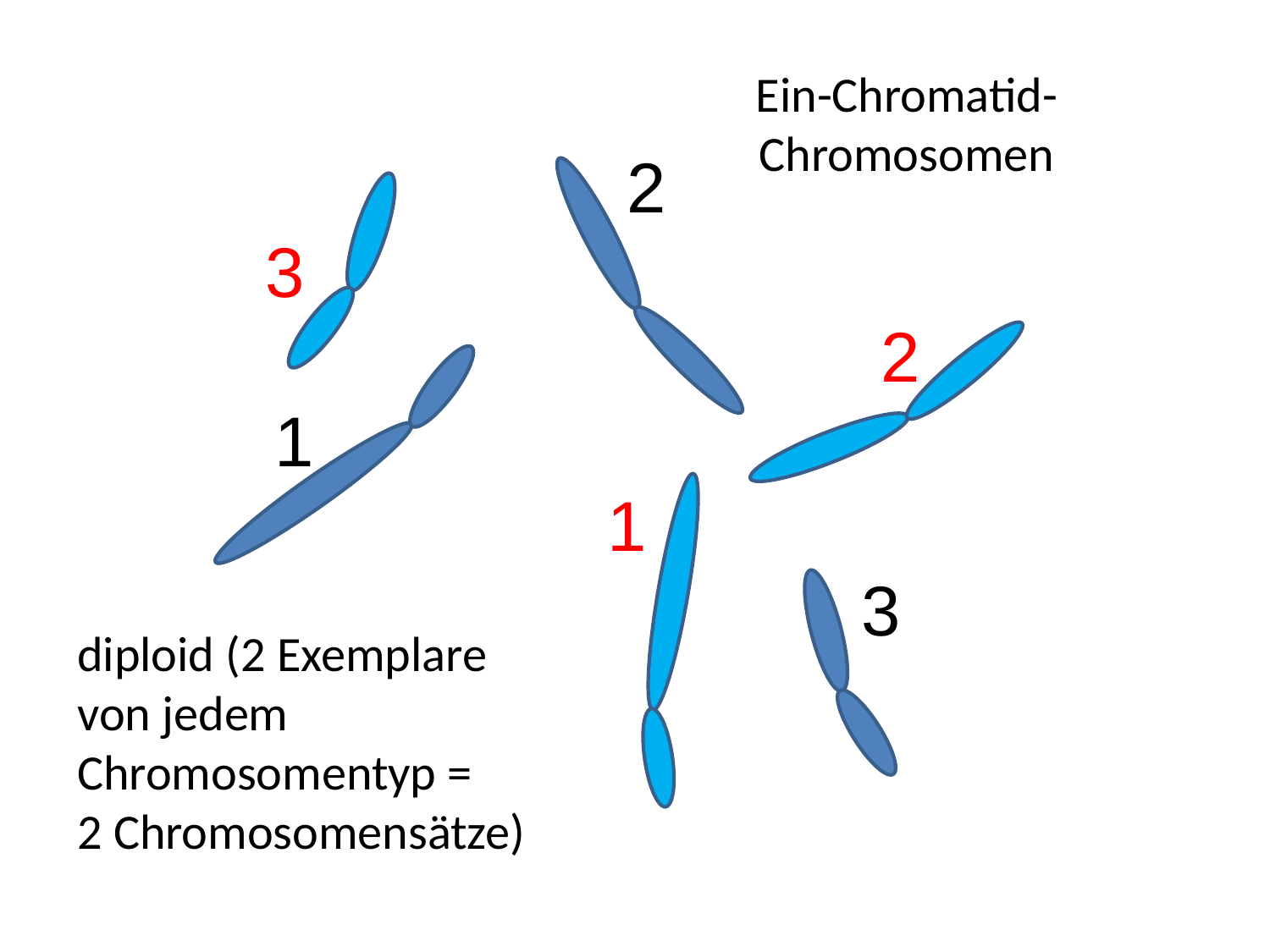

Ein-Chromatid-Chromosomen
			     2
      3
					     2
	1
			    1
					    3

diploid (2 Exemplare von jedem Chromosomentyp =
2 Chromosomensätze)